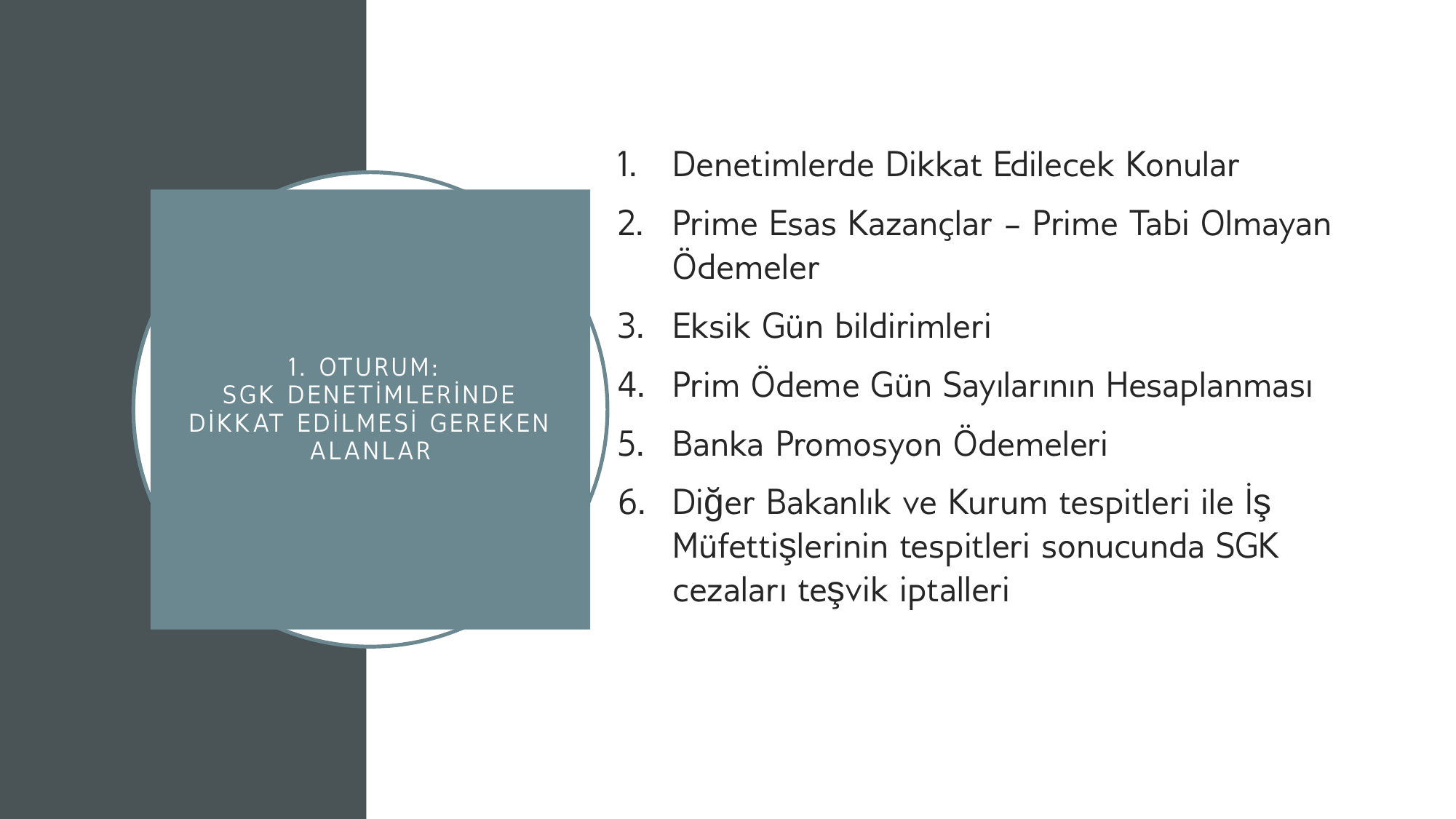

Denetimlerde Dikkat Edilecek Konular
Prime Esas Kazançlar – Prime Tabi Olmayan Ödemeler
Eksik Gün bildirimleri
Prim Ödeme Gün Sayılarının Hesaplanması
Banka Promosyon Ödemeleri
Diğer Bakanlık ve Kurum tespitleri ile İş Müfettişlerinin tespitleri sonucunda SGK cezaları teşvik iptalleri

# 1. OTURUM: SGK Denetimlerinde Dikkat Edilmesi Gereken Alanlar